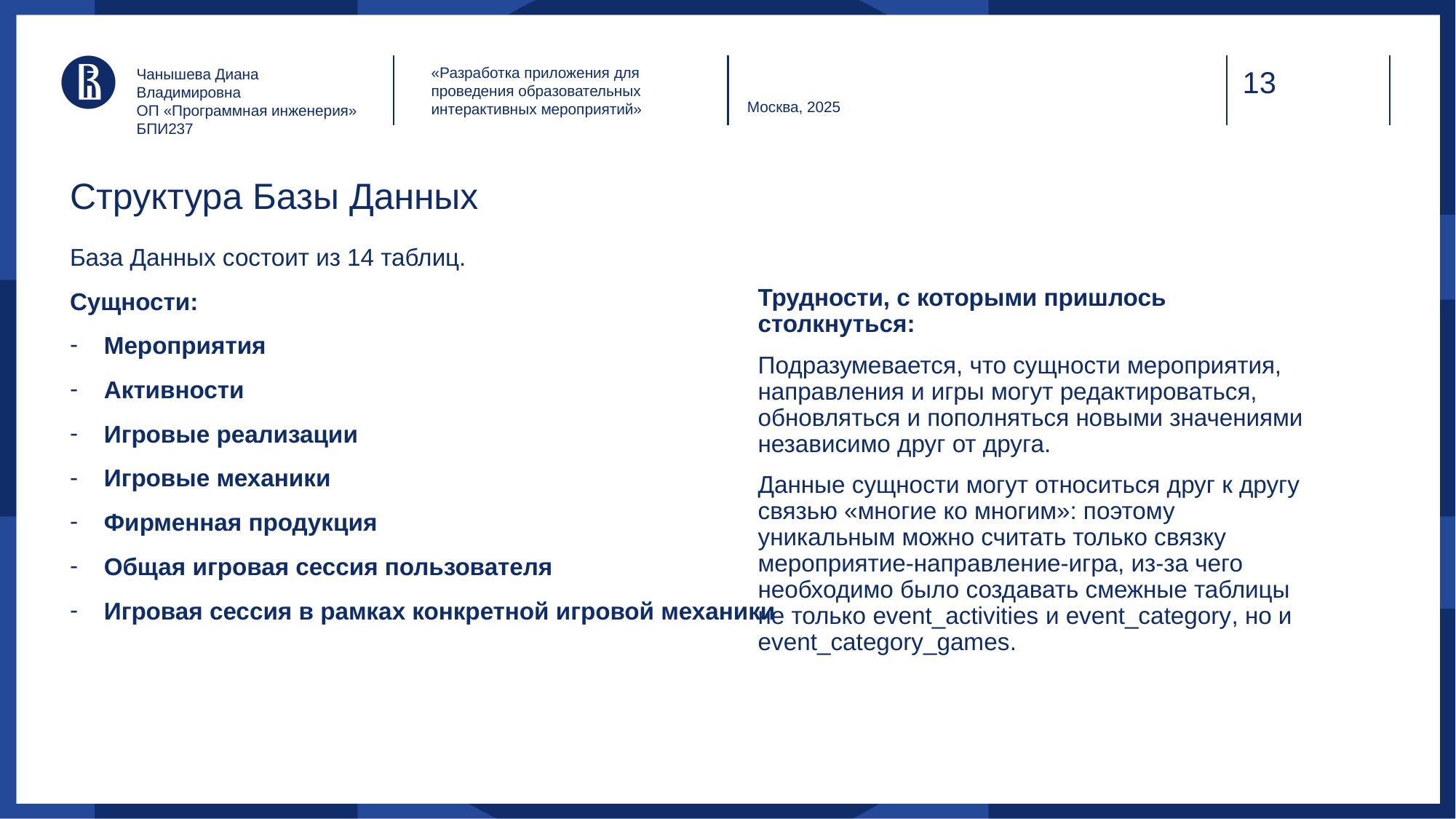

«Разработка приложения для проведения образовательных интерактивных мероприятий»
Чанышева Диана Владимировна
ОП «Программная инженерия»
БПИ237
Москва, 2025
# Структура Базы Данных
База Данных состоит из 14 таблиц.
Сущности:
Мероприятия
Активности
Игровые реализации
Игровые механики
Фирменная продукция
Общая игровая сессия пользователя
Игровая сессия в рамках конкретной игровой механики

Трудности, с которыми пришлось столкнуться:
Подразумевается, что сущности мероприятия, направления и игры могут редактироваться, обновляться и пополняться новыми значениями независимо друг от друга.
Данные сущности могут относиться друг к другу связью «многие ко многим»: поэтому уникальным можно считать только связку мероприятие-направление-игра, из-за чего необходимо было создавать смежные таблицы не только event_activities и event_category, но и event_category_games.